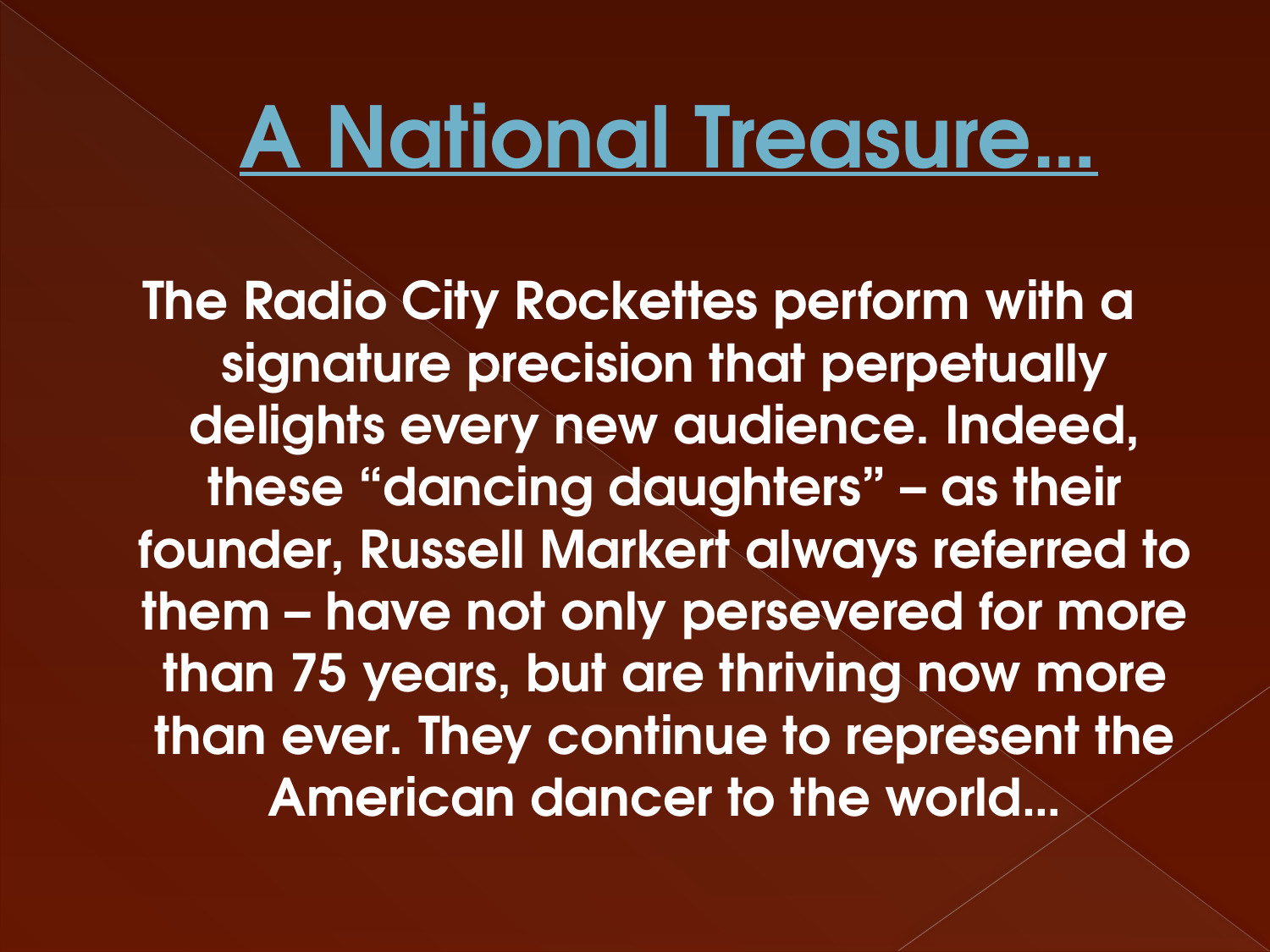

# A National Treasure…
The Radio City Rockettes perform with a signature precision that perpetually delights every new audience. Indeed, these “dancing daughters” – as their founder, Russell Markert always referred to them – have not only persevered for more than 75 years, but are thriving now more than ever. They continue to represent the American dancer to the world…